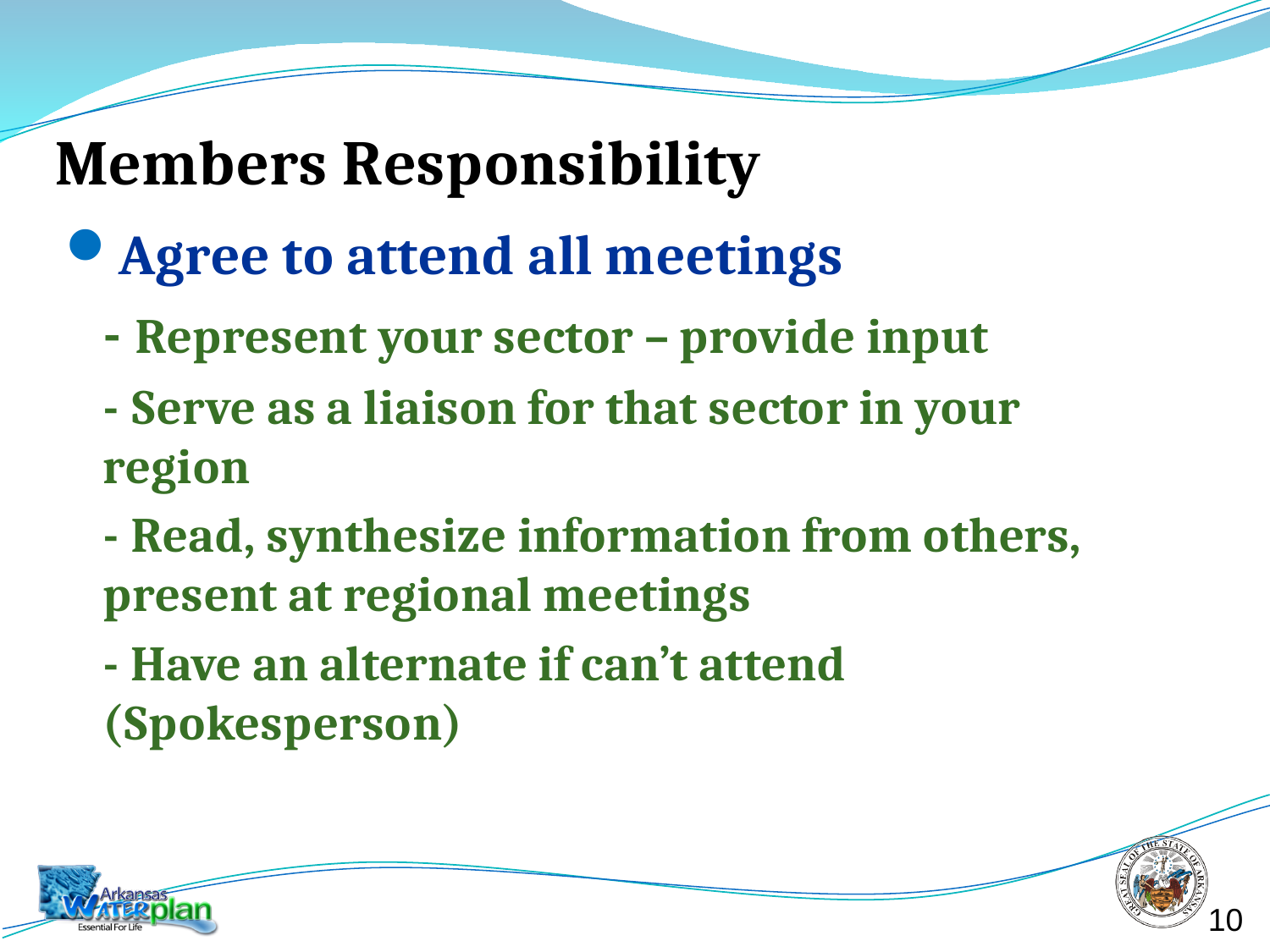

# Members Responsibility
Agree to attend all meetings
	- Represent your sector – provide input
	- Serve as a liaison for that sector in your 	region
 	- Read, synthesize information from others, 	present at regional meetings
	- Have an alternate if can’t attend 	(Spokesperson)